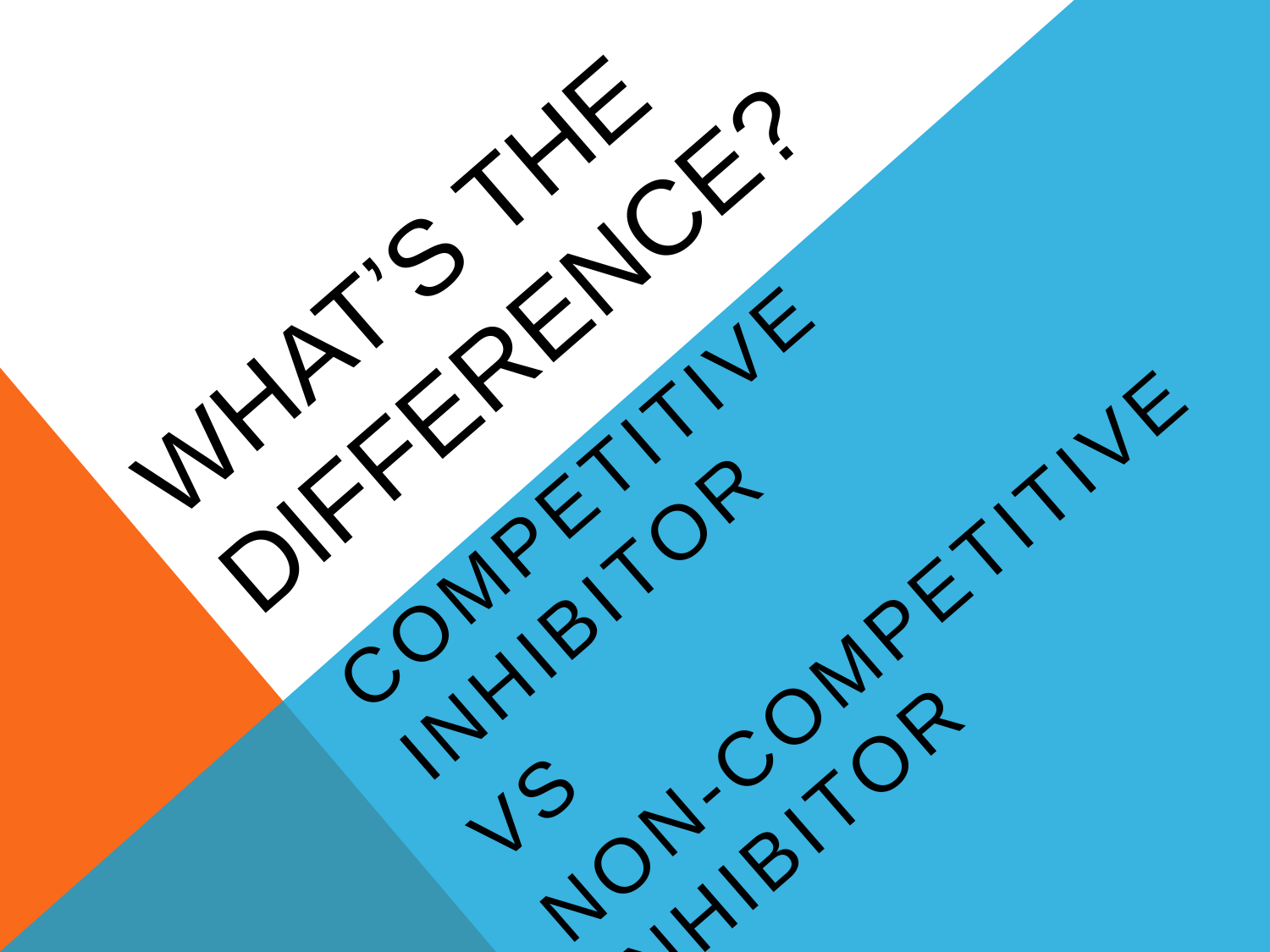

# WHAT’s THE DIFFERENCE?
COMPETITIVE INHIBITOR
VS
NON-COMPETITIVE INHIBITOR